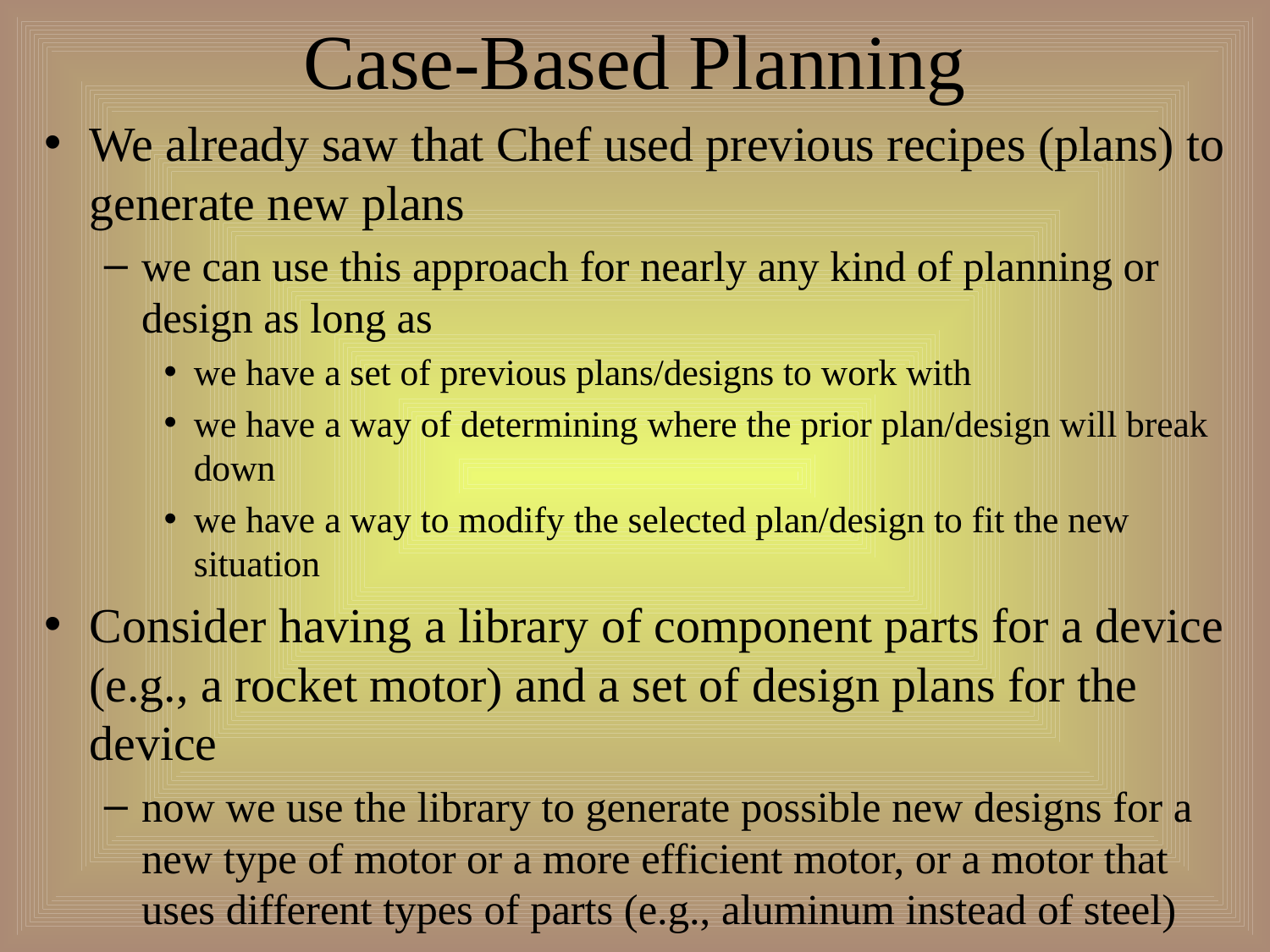

# Case-Based Planning
We already saw that Chef used previous recipes (plans) to generate new plans
we can use this approach for nearly any kind of planning or design as long as
we have a set of previous plans/designs to work with
we have a way of determining where the prior plan/design will break down
we have a way to modify the selected plan/design to fit the new situation
Consider having a library of component parts for a device (e.g., a rocket motor) and a set of design plans for the device
now we use the library to generate possible new designs for a new type of motor or a more efficient motor, or a motor that uses different types of parts (e.g., aluminum instead of steel)